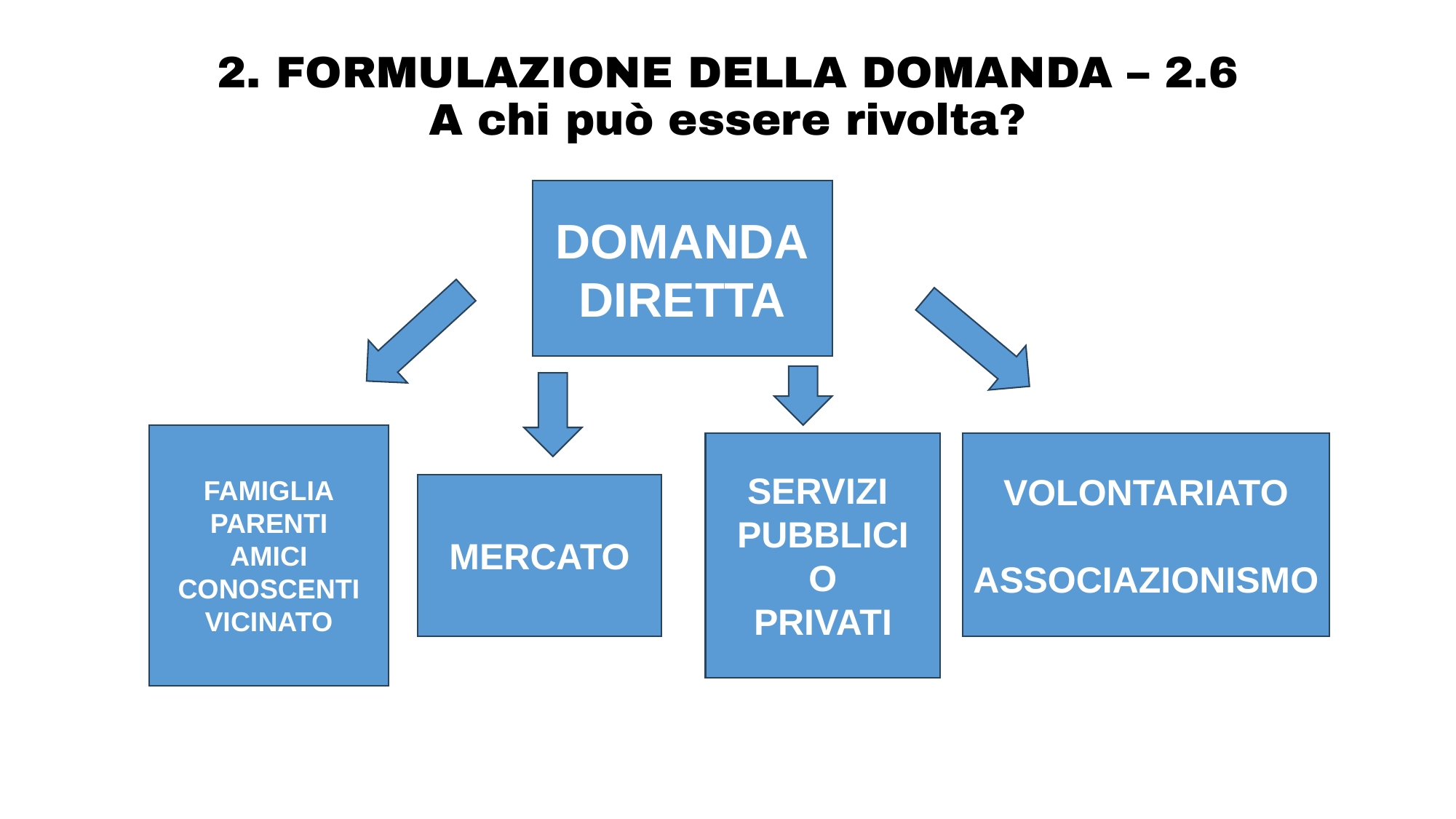

# 2. FORMULAZIONE DELLA DOMANDA – 2.6 A chi può essere rivolta?

DOMANDA
DIRETTA

FAMIGLIA
PARENTI
AMICI
CONOSCENTI
VICINATO
SERVIZI
PUBBLICI
O
PRIVATI
VOLONTARIATO

ASSOCIAZIONISMO
MERCATO